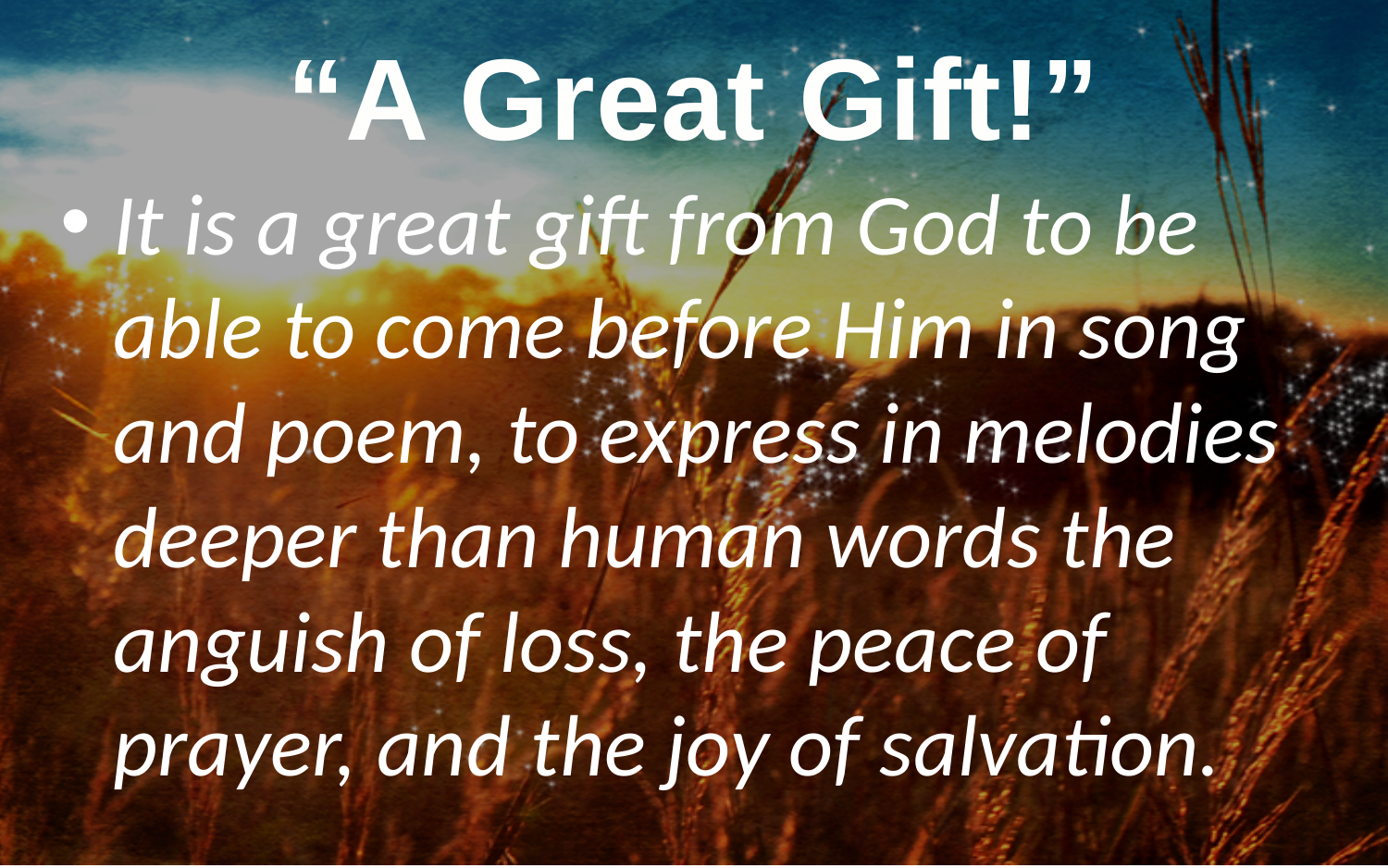

“A Great Gift!”
It is a great gift from God to be able to come before Him in song and poem, to express in melodies deeper than human words the anguish of loss, the peace of prayer, and the joy of salvation.